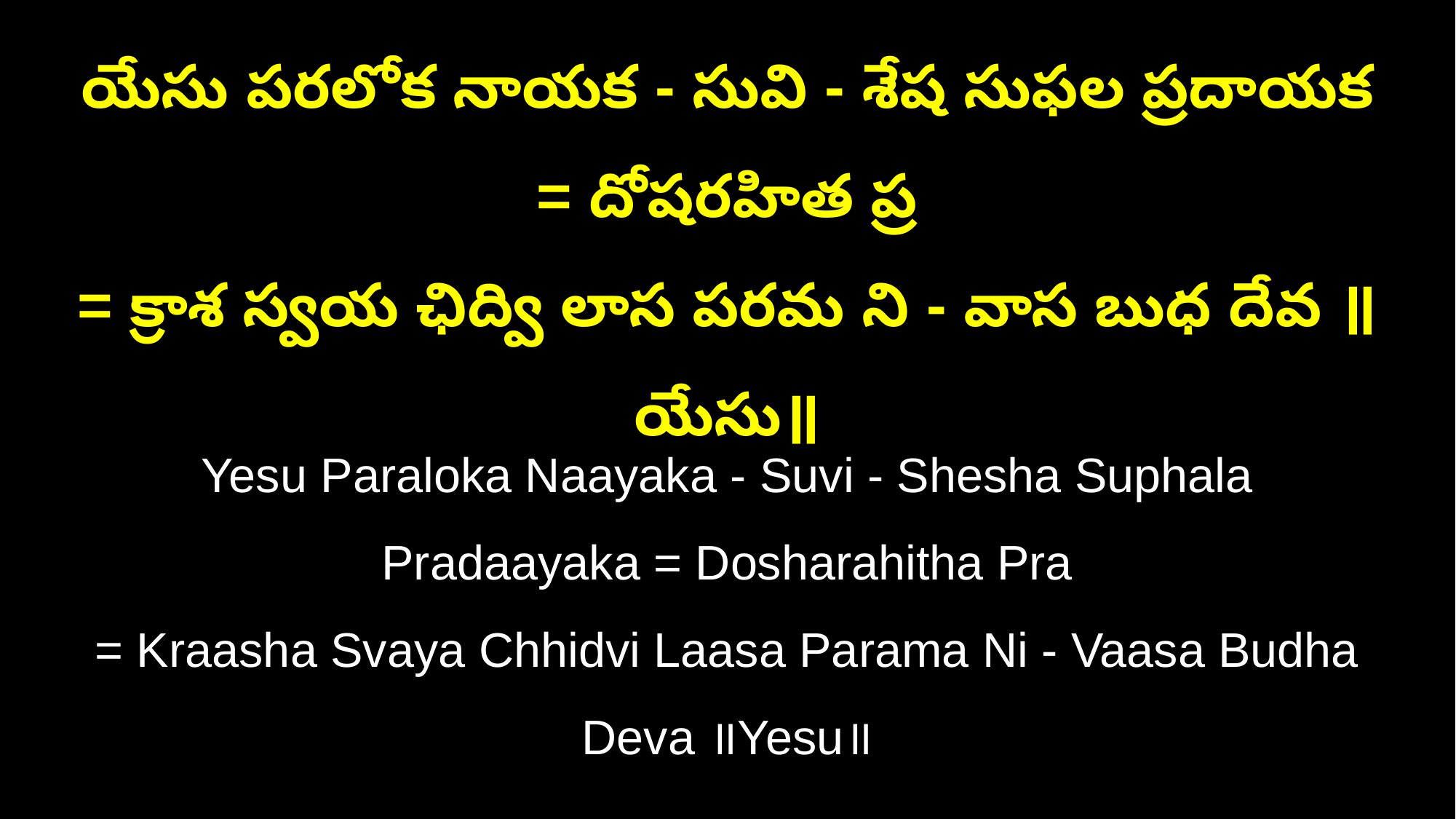

యేసు పరలోక నాయక - సువి - శేష సుఫల ప్రదాయక = దోషరహిత ప్ర
= క్రాశ స్వయ ఛిద్వి లాస పరమ ని - వాస బుధ దేవ ॥యేసు॥
Yesu Paraloka Naayaka - Suvi - Shesha Suphala Pradaayaka = Dosharahitha Pra
= Kraasha Svaya Chhidvi Laasa Parama Ni - Vaasa Budha Deva ॥Yesu॥